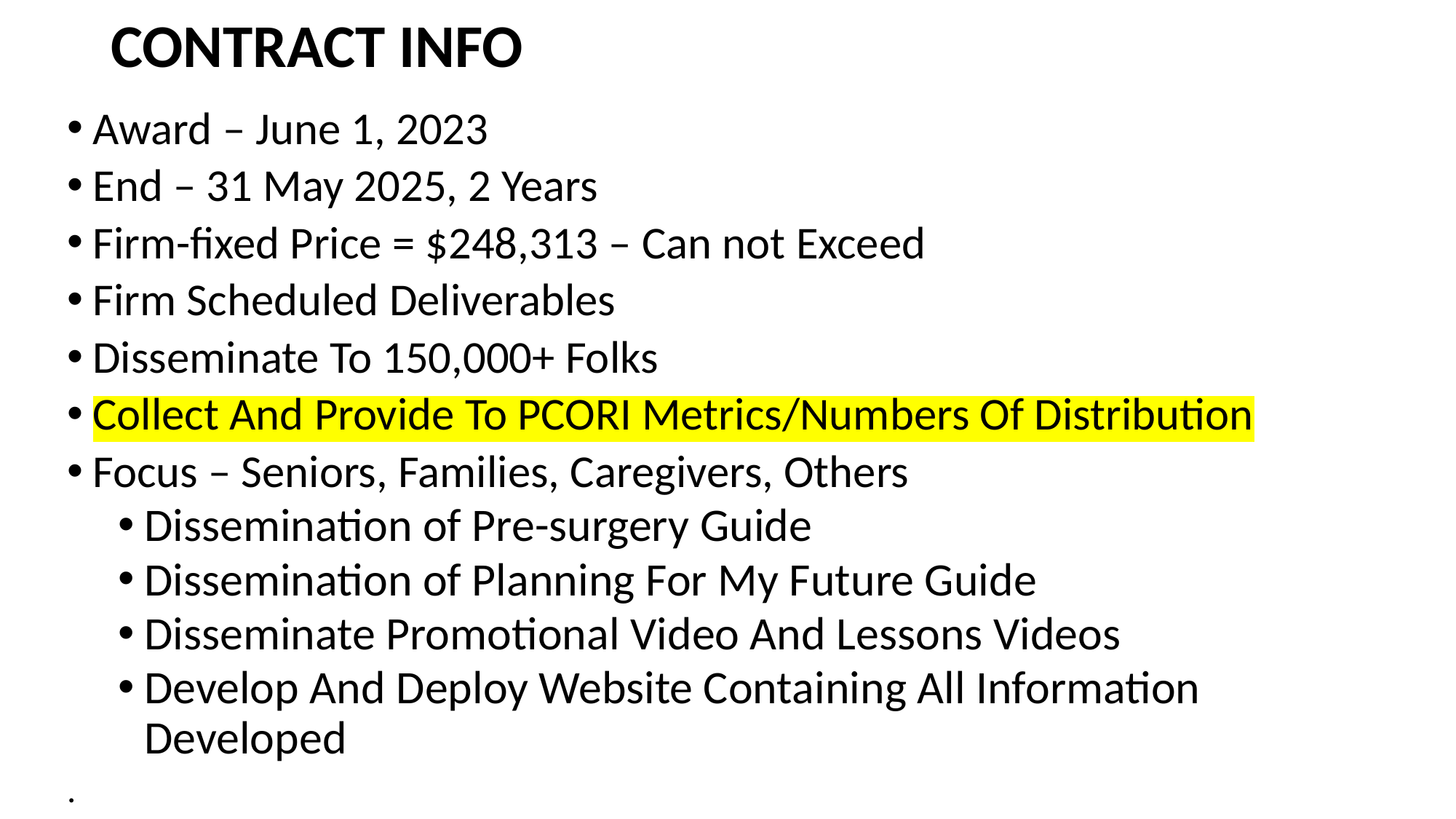

# CONTRACT INFO
Award – June 1, 2023
End – 31 May 2025, 2 Years
Firm-fixed Price = $248,313 – Can not Exceed
Firm Scheduled Deliverables
Disseminate To 150,000+ Folks
Collect And Provide To PCORI Metrics/Numbers Of Distribution
Focus – Seniors, Families, Caregivers, Others
Dissemination of Pre-surgery Guide
Dissemination of Planning For My Future Guide
Disseminate Promotional Video And Lessons Videos
Develop And Deploy Website Containing All Information Developed
.